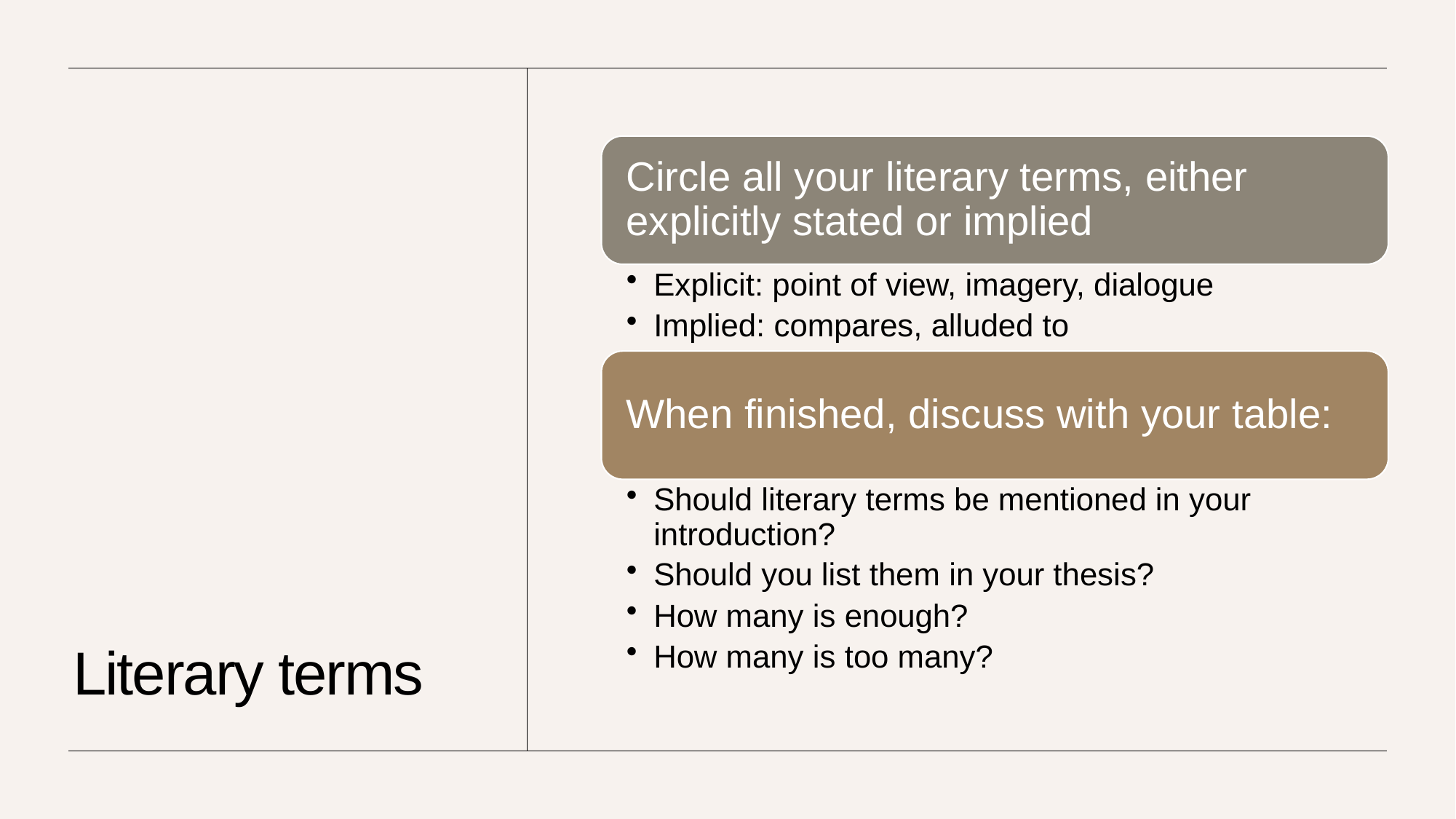

# Literary terms
Circle all your literary terms, either explicitly stated or implied
Explicit: point of view, imagery, dialogue
Implied: compares, alluded to
When finished, discuss with your table:
Should literary terms be mentioned in your introduction?
Should you list them in your thesis?
How many is enough?
How many is too many?